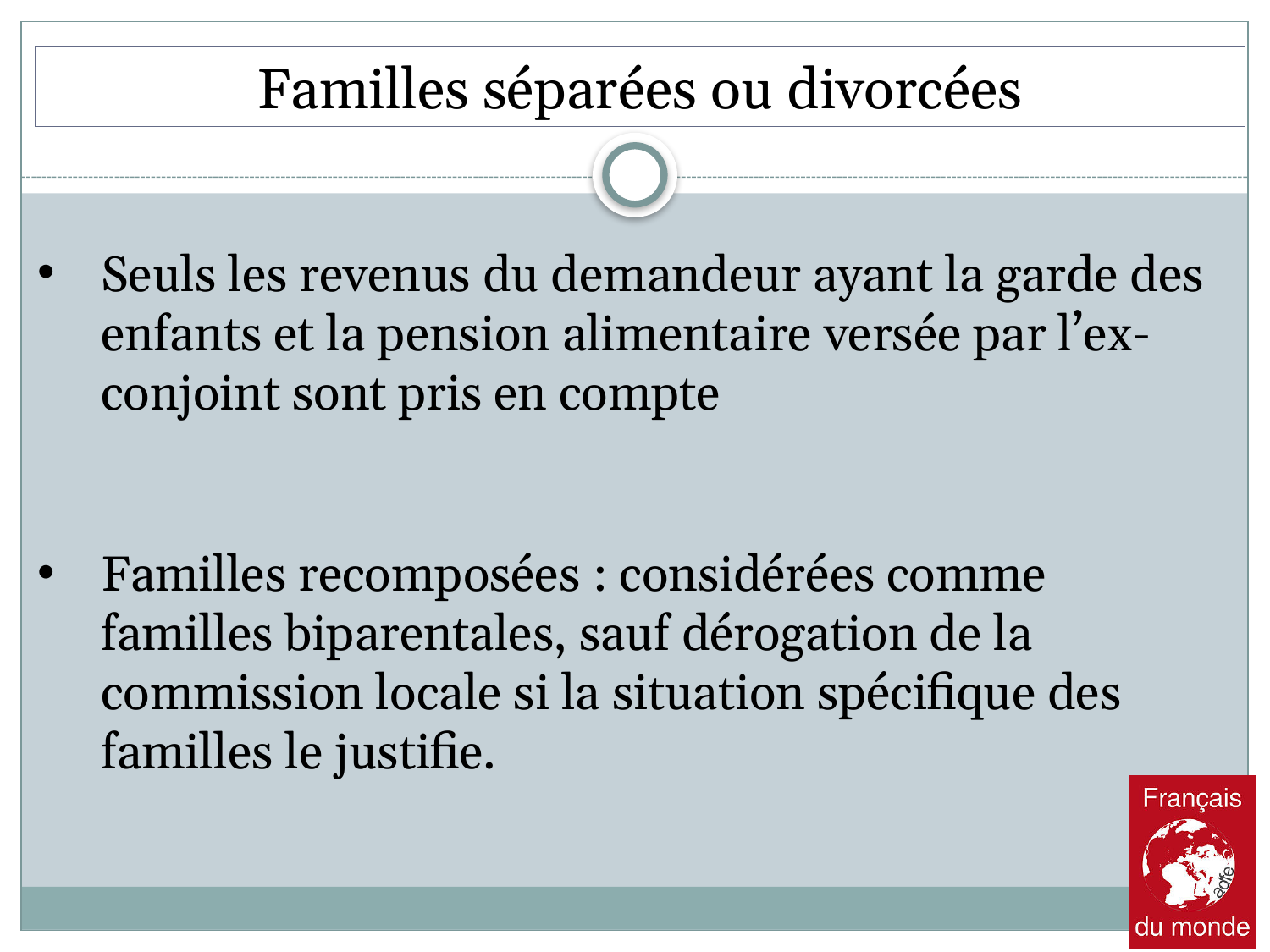

Familles séparées ou divorcées

Seuls les revenus du demandeur ayant la garde des enfants et la pension alimentaire versée par l’ex-conjoint sont pris en compte

Familles recomposées : considérées comme familles biparentales, sauf dérogation de la commission locale si la situation spécifique des familles le justifie.